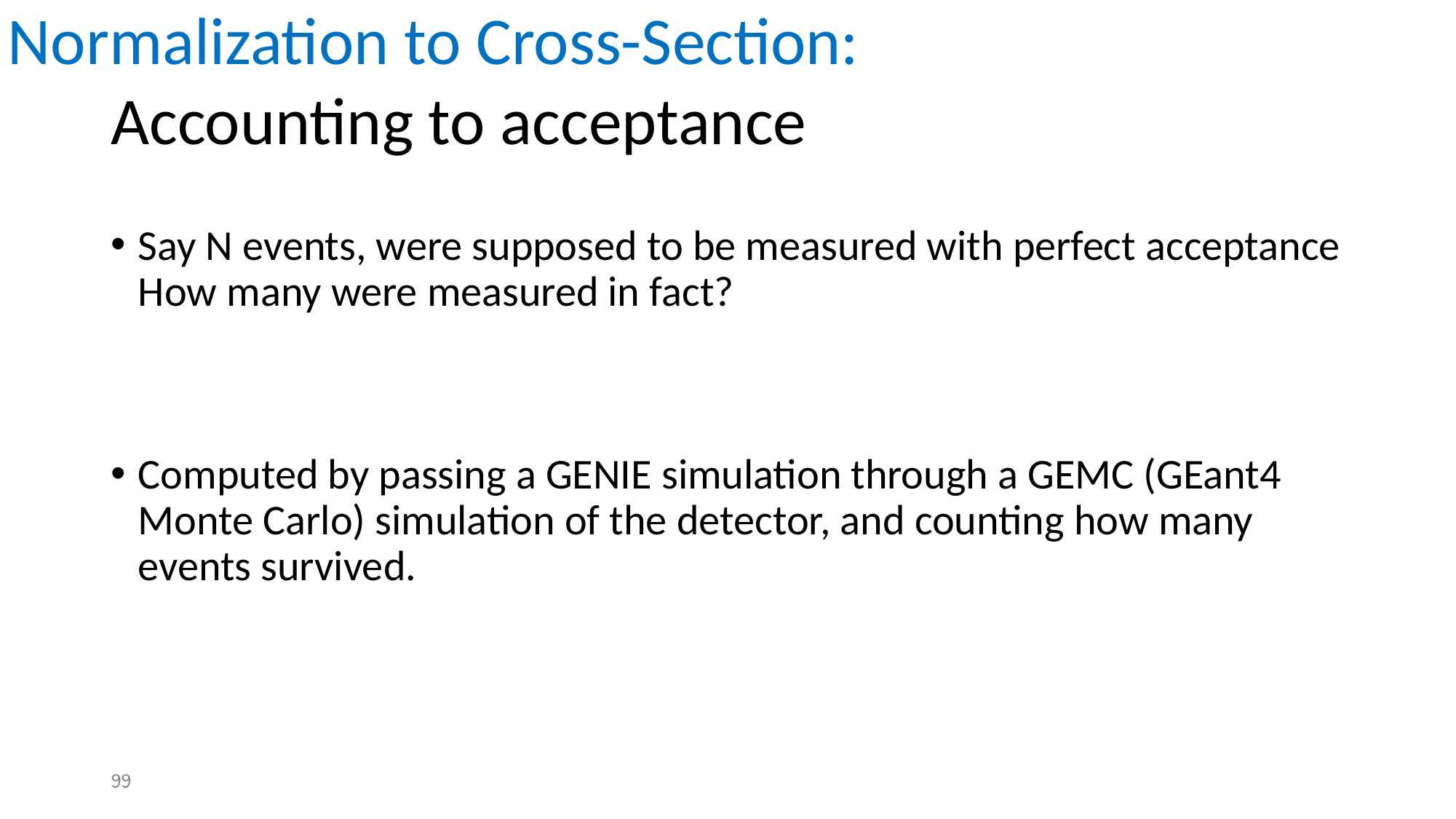

Normalization to Cross-Section:
# Accounting to acceptance
Say N events, were supposed to be measured with perfect acceptance
How many were measured in fact?

Computed by passing a GENIE simulation through a GEMC (GEant4 Monte Carlo) simulation of the detector, and counting how many events survived.
99